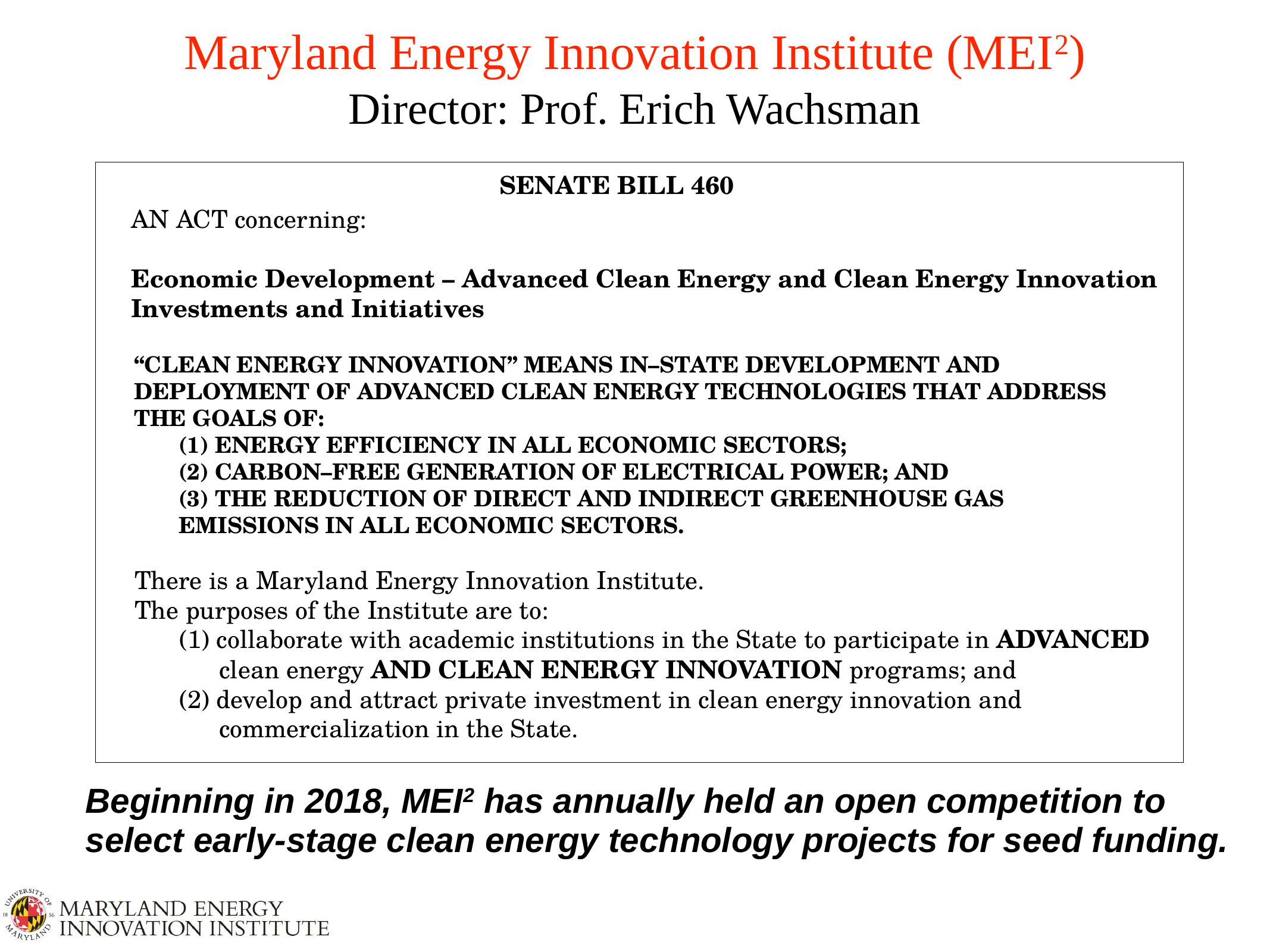

# Maryland Energy Innovation Institute (MEI2) Director: Prof. Erich Wachsman

| SENATE BILL 460 |
| --- |
AN ACT concerning:

Economic Development – Advanced Clean Energy and Clean Energy Innovation  Investments and Initiatives

“CLEAN ENERGY INNOVATION” MEANS IN–STATE DEVELOPMENT AND  DEPLOYMENT OF ADVANCED CLEAN ENERGY TECHNOLOGIES THAT ADDRESS THE GOALS OF:
(1) ENERGY EFFICIENCY IN ALL ECONOMIC SECTORS;
(2) CARBON–FREE GENERATION OF ELECTRICAL POWER; AND
(3) THE REDUCTION OF DIRECT AND INDIRECT GREENHOUSE GAS  EMISSIONS IN ALL ECONOMIC SECTORS.
There is a Maryland Energy Innovation Institute.
The purposes of the Institute are to:
(1) collaborate with academic institutions in the State to participate in ADVANCED clean energy AND CLEAN ENERGY INNOVATION programs; and
(2) develop and attract private investment in clean energy innovation and  commercialization in the State.
Beginning in 2018, MEI2 has annually held an open competition to select early-stage clean energy technology projects for seed funding.